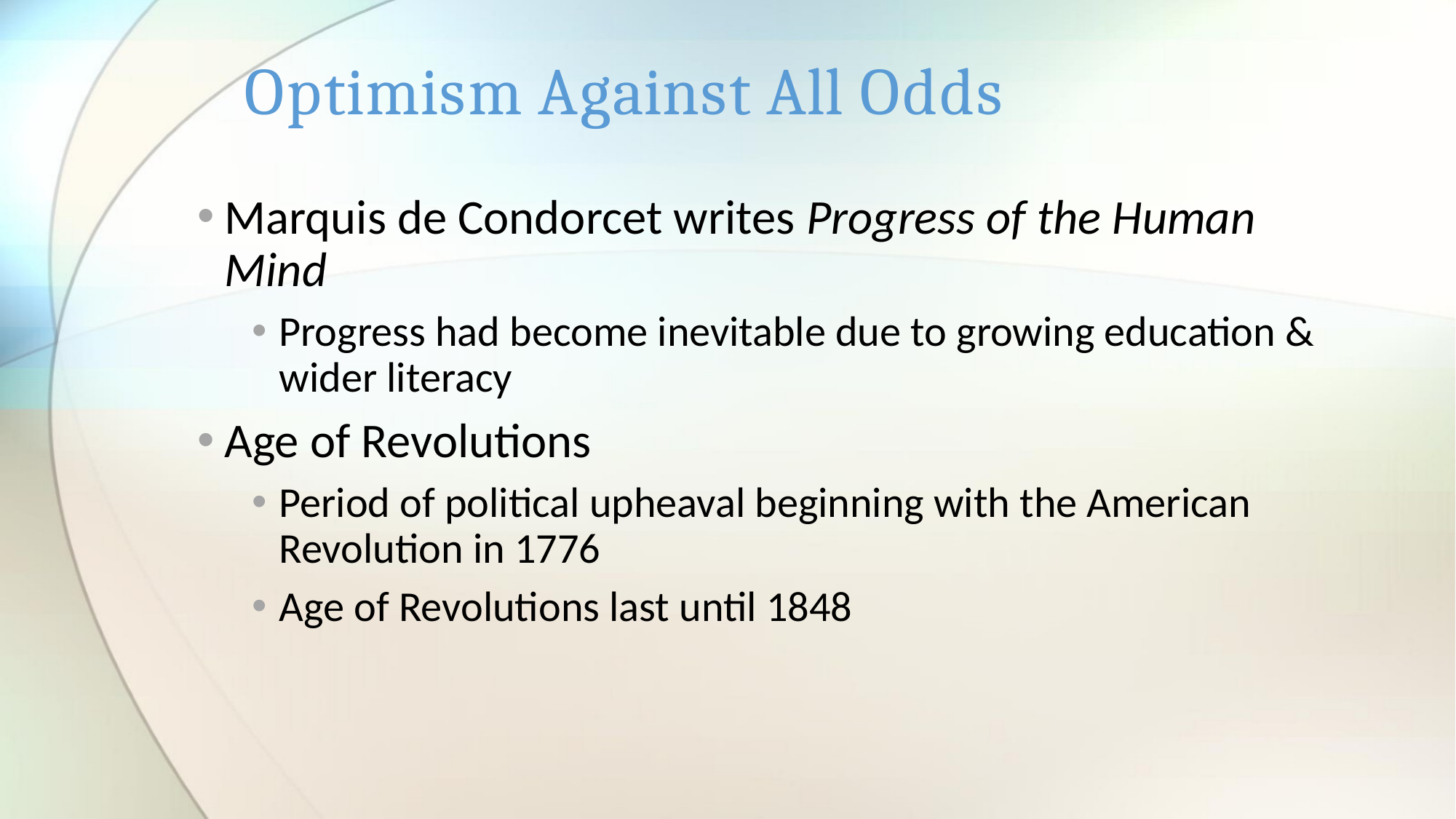

# Optimism Against All Odds
Marquis de Condorcet writes Progress of the Human Mind
Progress had become inevitable due to growing education & wider literacy
Age of Revolutions
Period of political upheaval beginning with the American Revolution in 1776
Age of Revolutions last until 1848